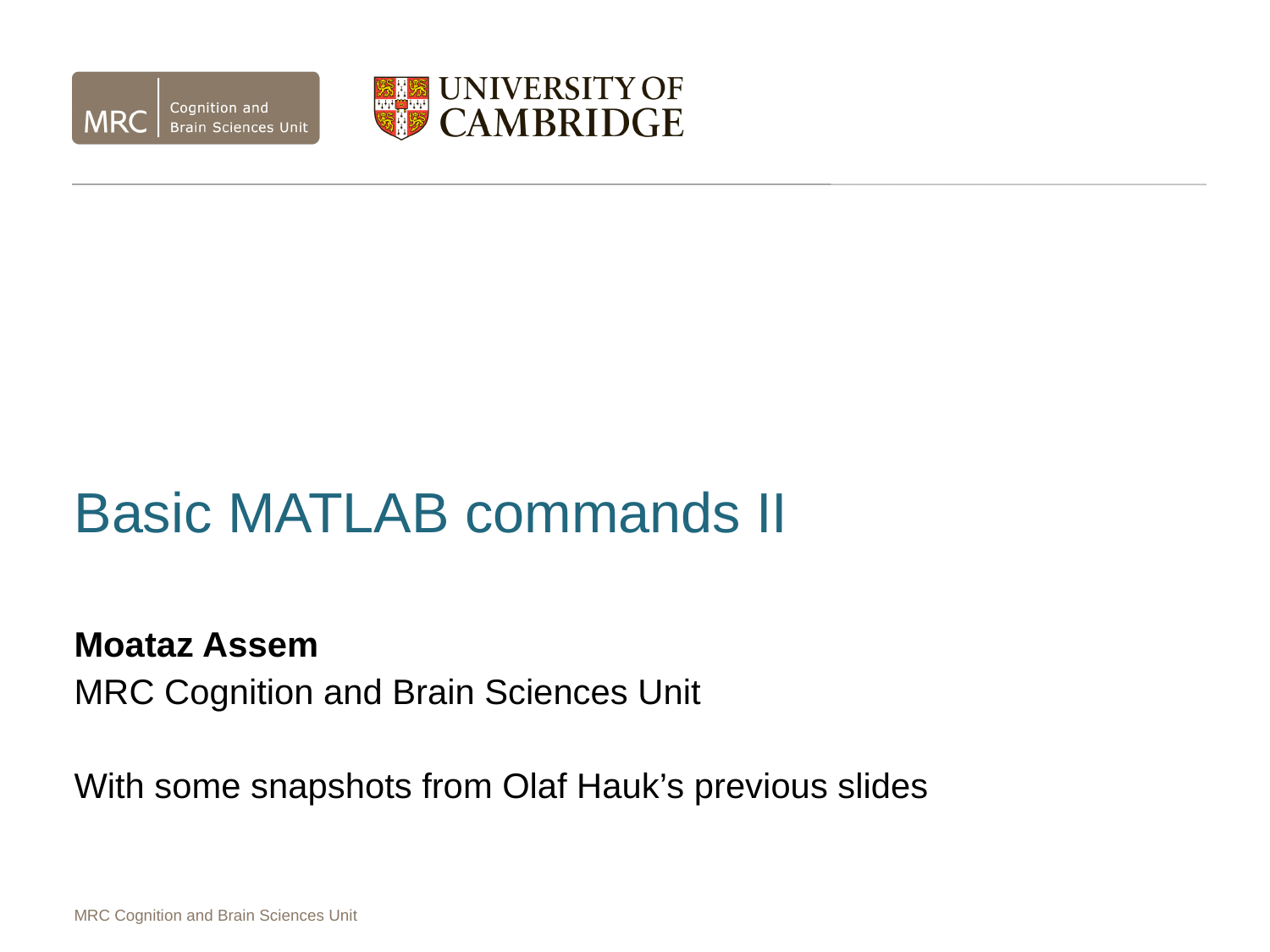

Basic MATLAB commands II

Moataz Assem
MRC Cognition and Brain Sciences Unit

With some snapshots from Olaf Hauk’s previous slides